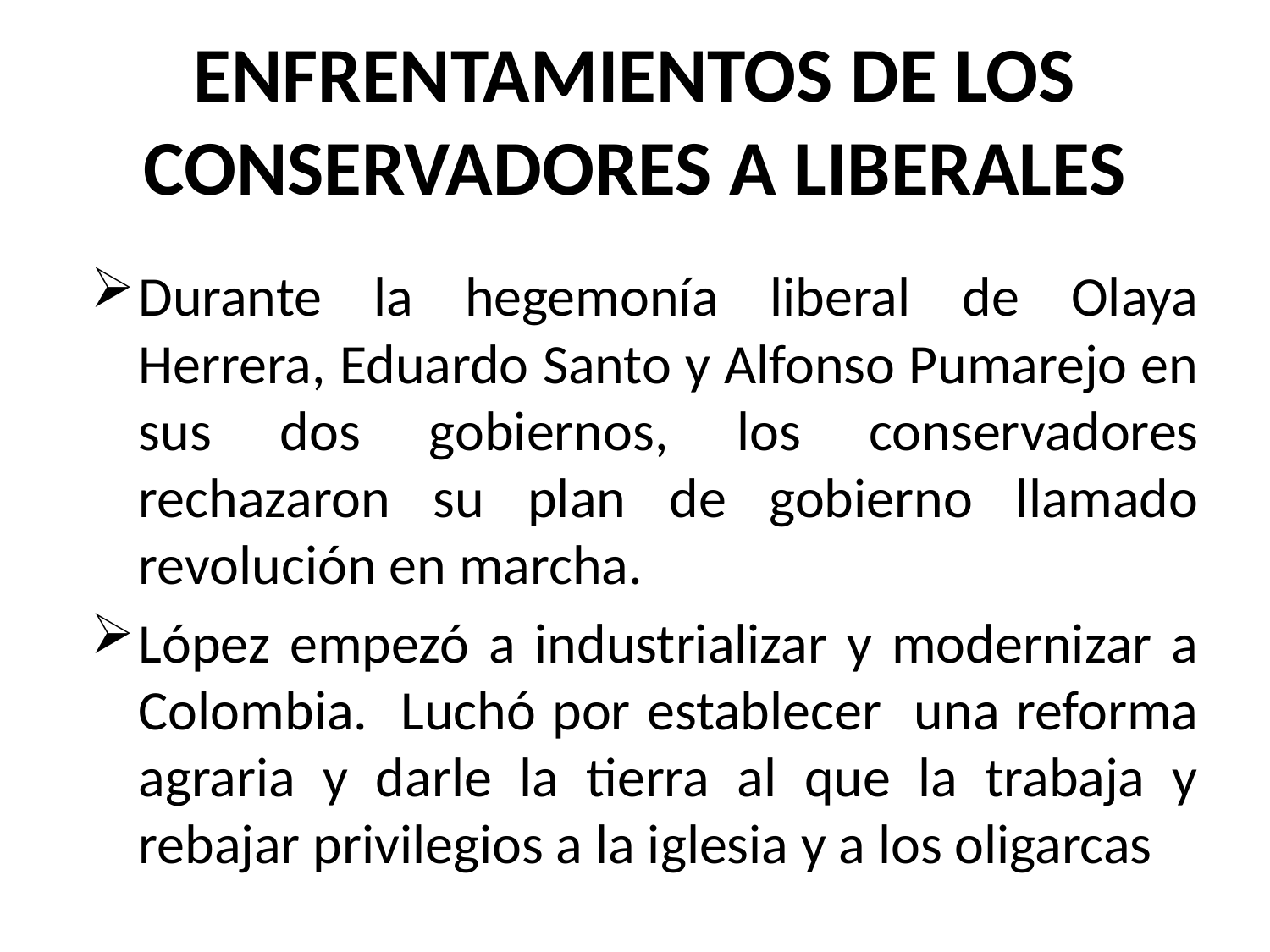

# ENFRENTAMIENTOS DE LOS CONSERVADORES A LIBERALES
Durante la hegemonía liberal de Olaya Herrera, Eduardo Santo y Alfonso Pumarejo en sus dos gobiernos, los conservadores rechazaron su plan de gobierno llamado revolución en marcha.
López empezó a industrializar y modernizar a Colombia.  Luchó por establecer  una reforma agraria y darle la tierra al que la trabaja y rebajar privilegios a la iglesia y a los oligarcas